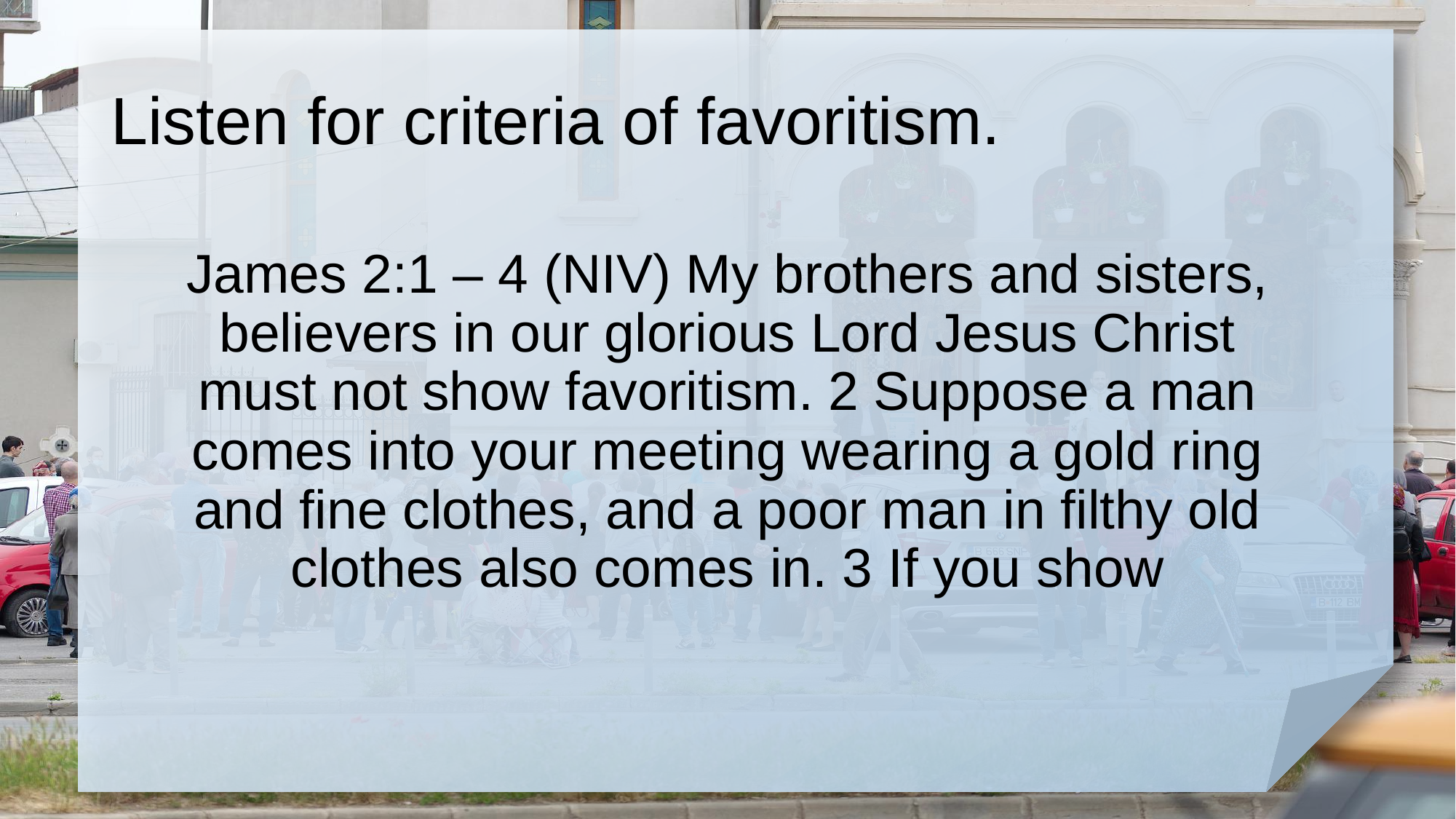

# Listen for criteria of favoritism.
James 2:1 – 4 (NIV) My brothers and sisters, believers in our glorious Lord Jesus Christ must not show favoritism. 2 Suppose a man comes into your meeting wearing a gold ring and fine clothes, and a poor man in filthy old clothes also comes in. 3 If you show